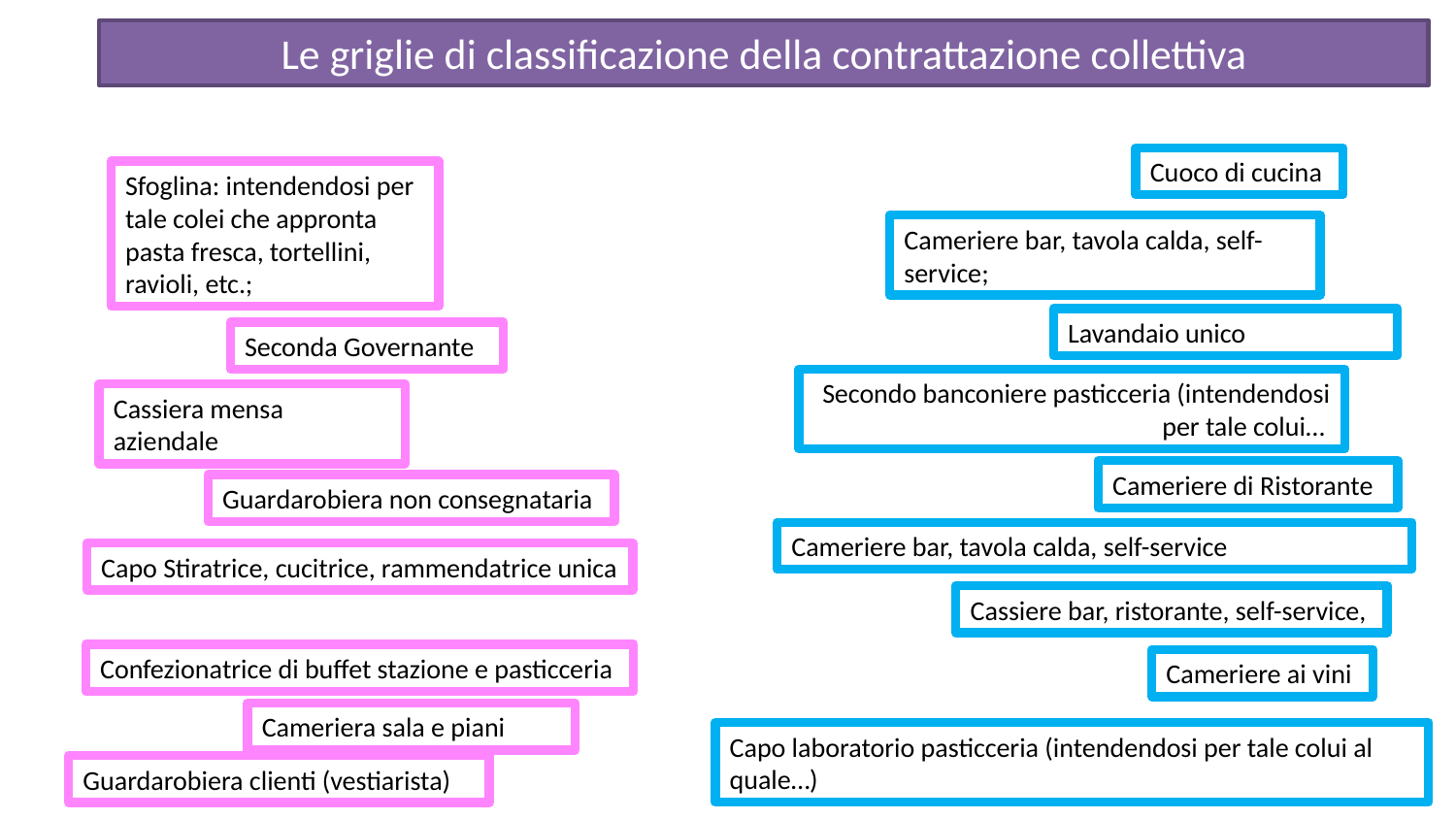

Le griglie di classificazione della contrattazione collettiva
Cuoco di cucina
Sfoglina: intendendosi per tale colei che appronta pasta fresca, tortellini, ravioli, etc.;
Cameriere bar, tavola calda, self-service;
Lavandaio unico
Seconda Governante
Secondo banconiere pasticceria (intendendosi per tale colui…
Cassiera mensa aziendale
Cameriere di Ristorante
Guardarobiera non consegnataria
Cameriere bar, tavola calda, self-service
Capo Stiratrice, cucitrice, rammendatrice unica
Cassiere bar, ristorante, self-service,
Confezionatrice di buffet stazione e pasticceria
Cameriere ai vini
Cameriera sala e piani
Capo laboratorio pasticceria (intendendosi per tale colui al quale…)
Guardarobiera clienti (vestiarista)